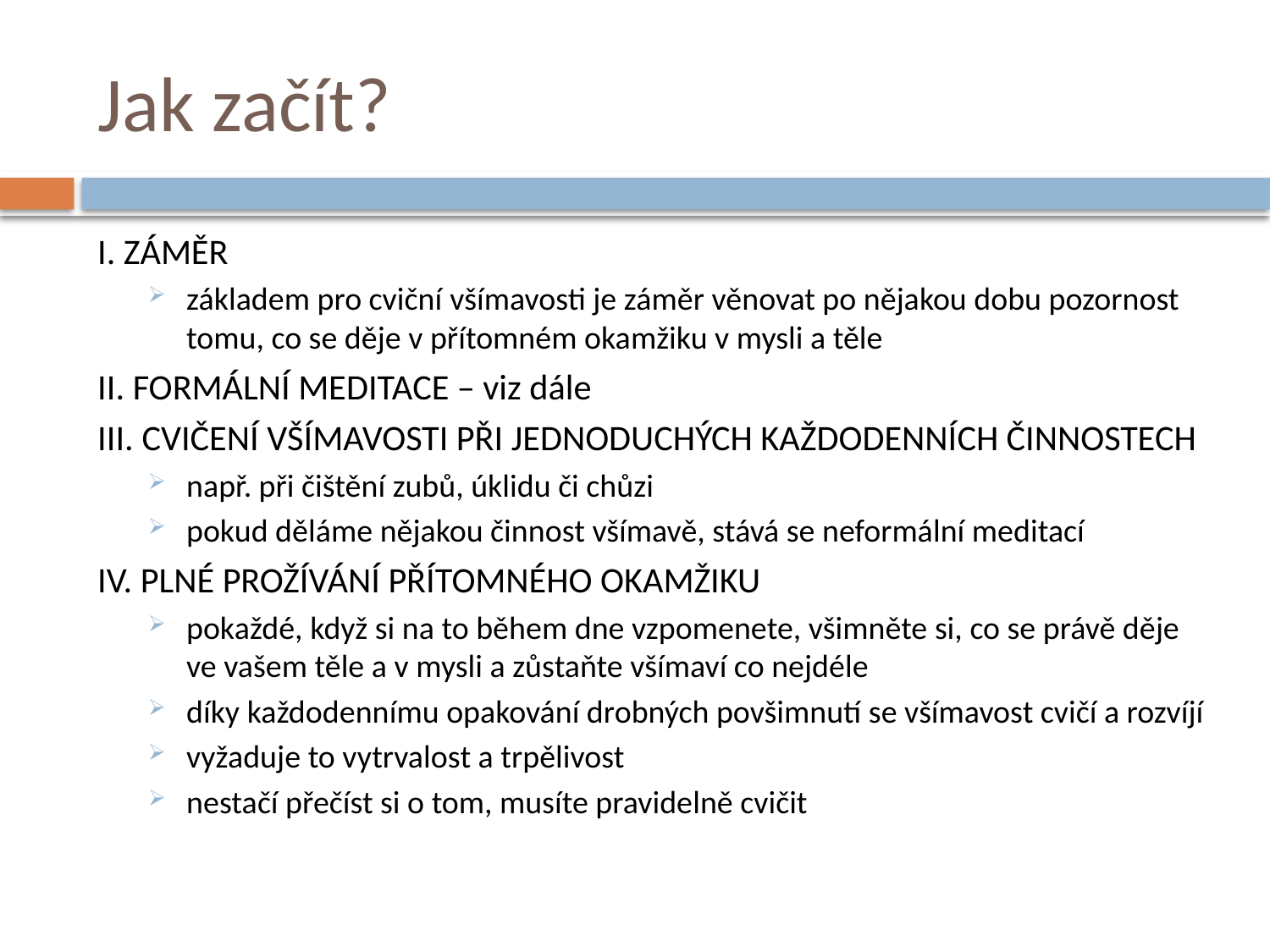

# Jak začít?
I. ZÁMĚR
základem pro cviční všímavosti je záměr věnovat po nějakou dobu pozornost tomu, co se děje v přítomném okamžiku v mysli a těle
II. FORMÁLNÍ MEDITACE – viz dále
III. CVIČENÍ VŠÍMAVOSTI PŘI JEDNODUCHÝCH KAŽDODENNÍCH ČINNOSTECH
např. při čištění zubů, úklidu či chůzi
pokud děláme nějakou činnost všímavě, stává se neformální meditací
IV. PLNÉ PROŽÍVÁNÍ PŘÍTOMNÉHO OKAMŽIKU
pokaždé, když si na to během dne vzpomenete, všimněte si, co se právě děje ve vašem těle a v mysli a zůstaňte všímaví co nejdéle
díky každodennímu opakování drobných povšimnutí se všímavost cvičí a rozvíjí
vyžaduje to vytrvalost a trpělivost
nestačí přečíst si o tom, musíte pravidelně cvičit